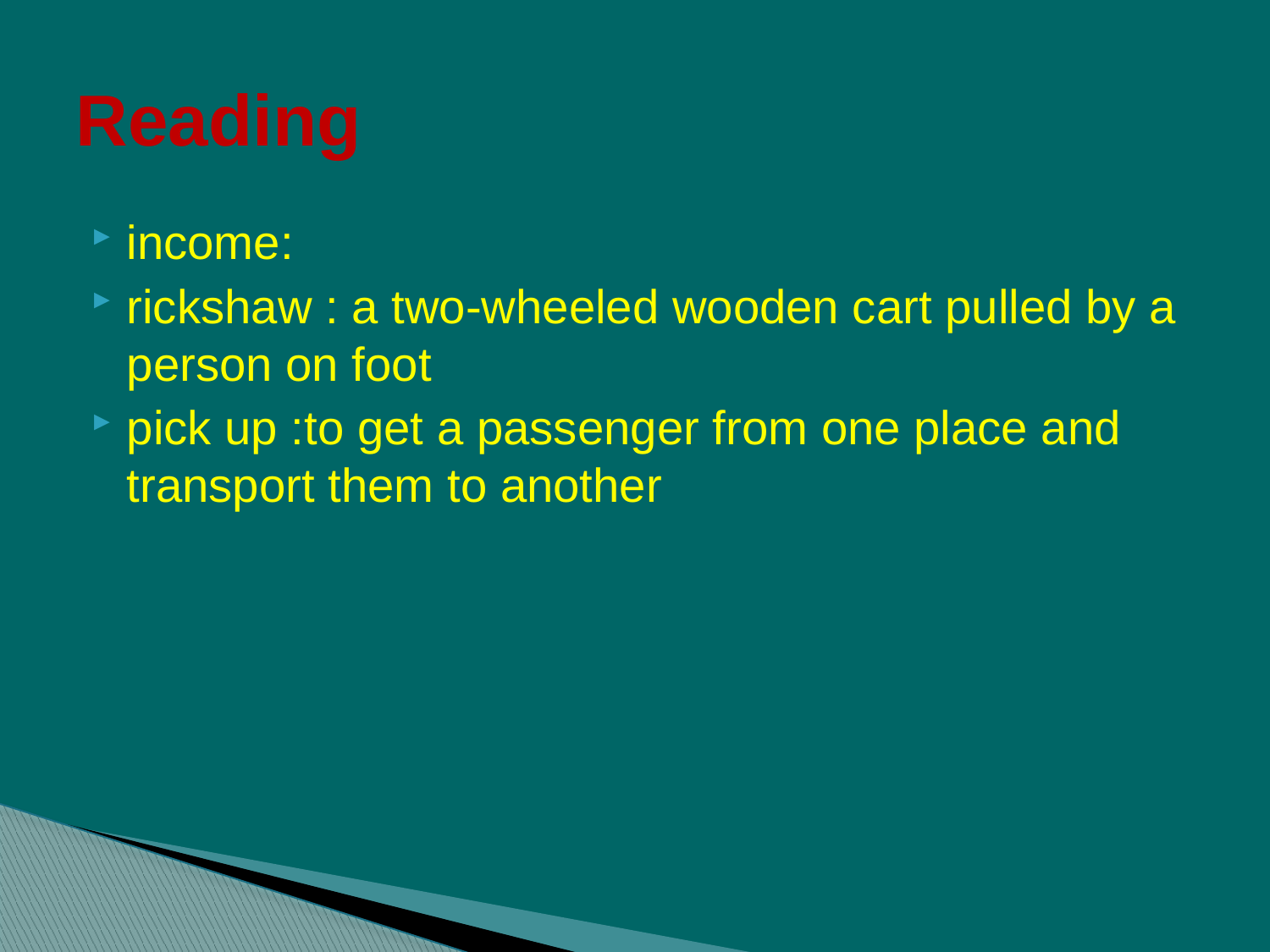

# Reading
income:
rickshaw : a two-wheeled wooden cart pulled by a person on foot
pick up :to get a passenger from one place and transport them to another